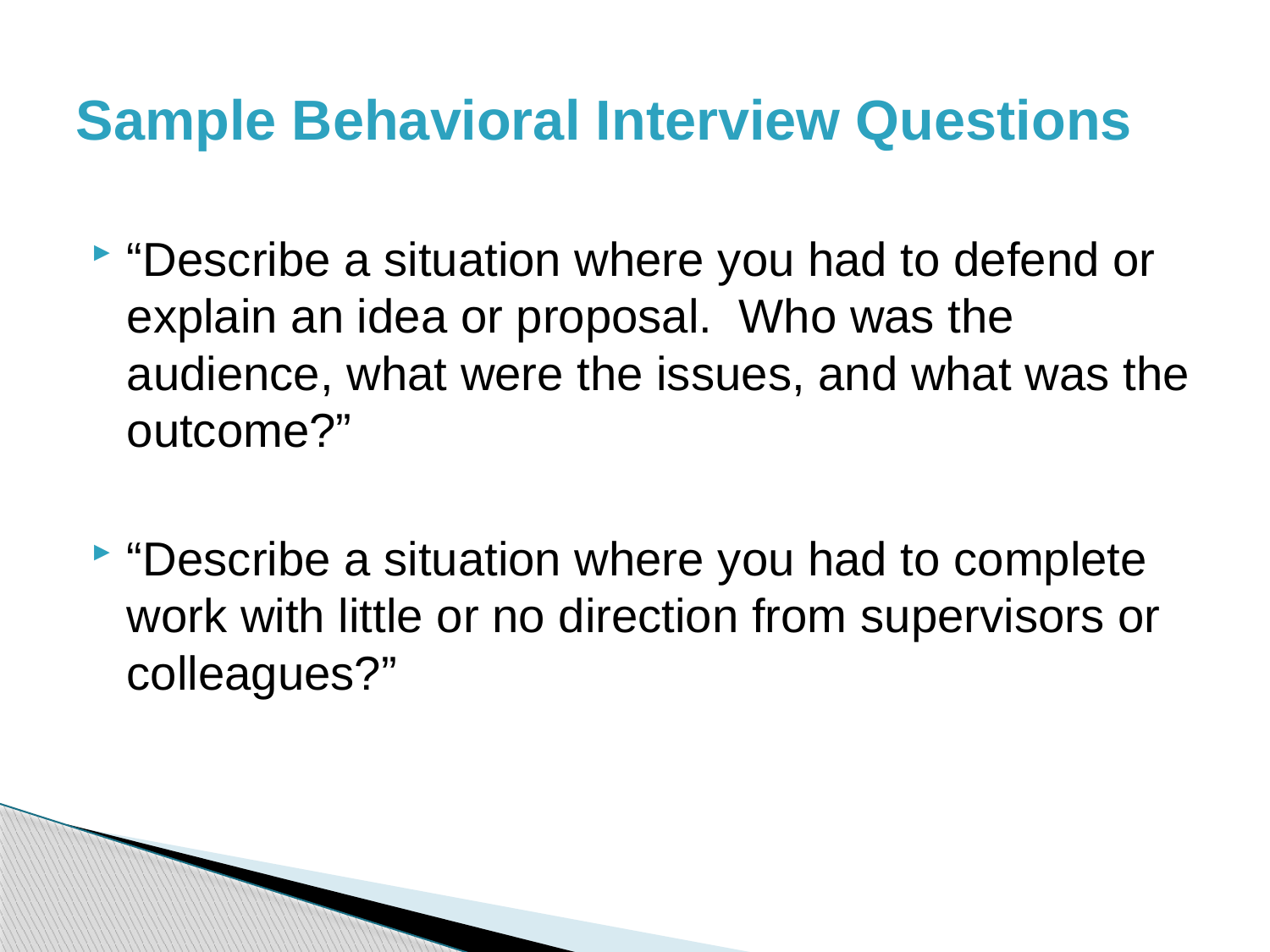

# Sample Behavioral Interview Questions
“Describe a situation where you had to defend or explain an idea or proposal.  Who was the audience, what were the issues, and what was the outcome?”

“Describe a situation where you had to complete work with little or no direction from supervisors or colleagues?”